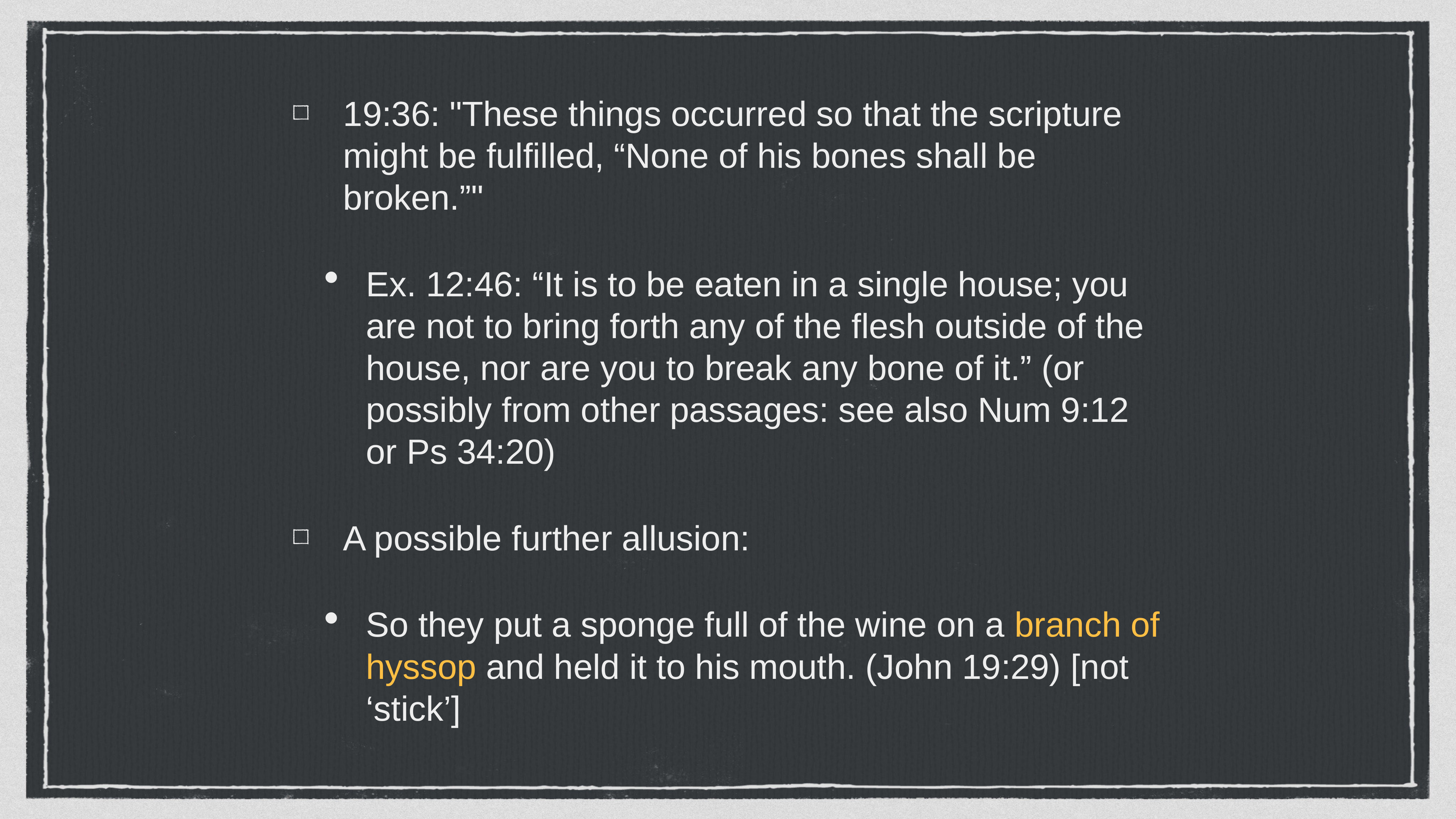

19:36: "These things occurred so that the scripture might be fulfilled, “None of his bones shall be broken.”"
Ex. 12:46: “It is to be eaten in a single house; you are not to bring forth any of the flesh outside of the house, nor are you to break any bone of it.” (or possibly from other passages: see also Num 9:12 or Ps 34:20)
A possible further allusion:
So they put a sponge full of the wine on a branch of hyssop and held it to his mouth. (John 19:29) [not ‘stick’]